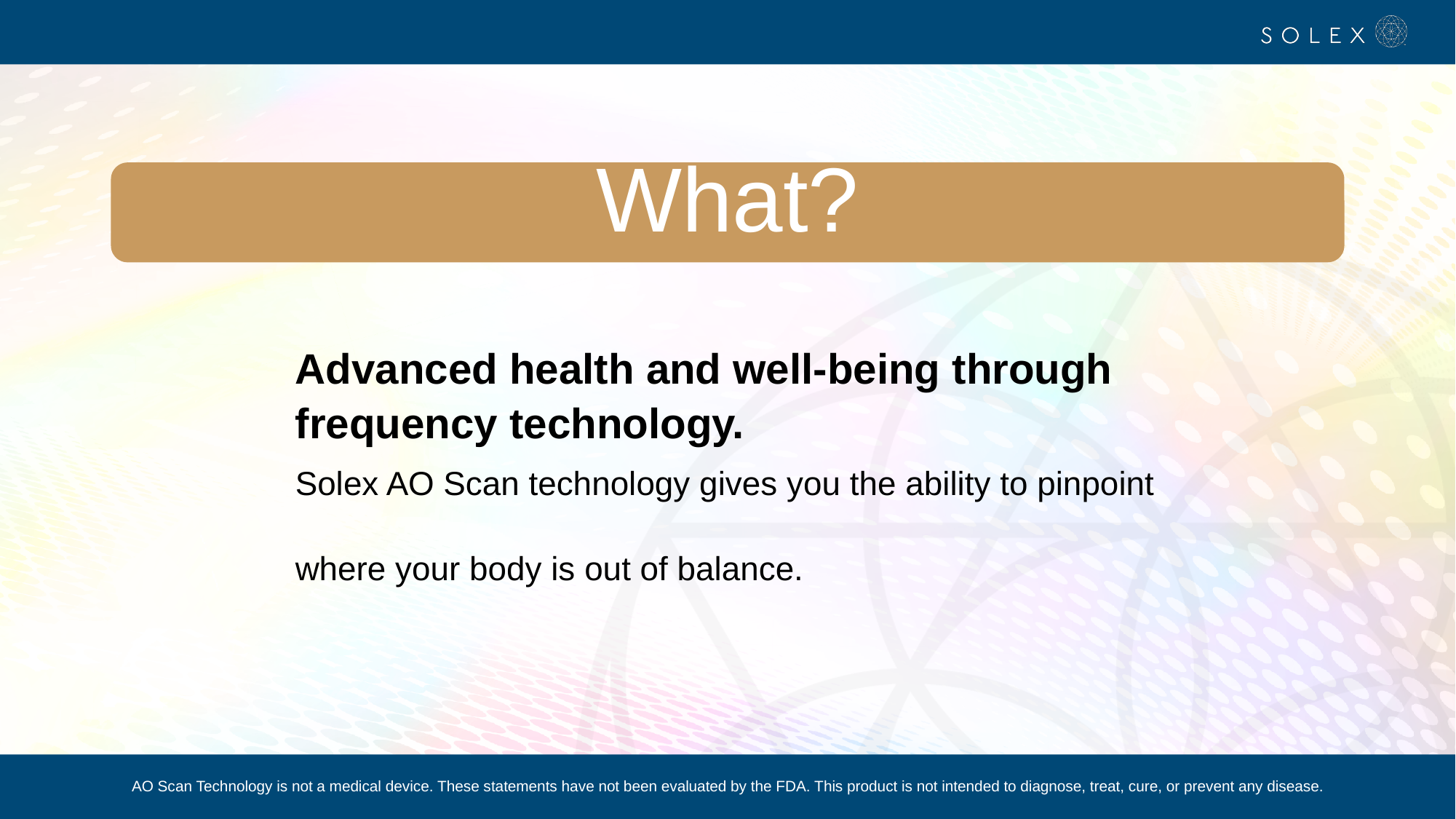

What?

Advanced health and well-being through
frequency technology.
Solex AO Scan technology gives you the ability to pinpoint
where your body is out of balance.